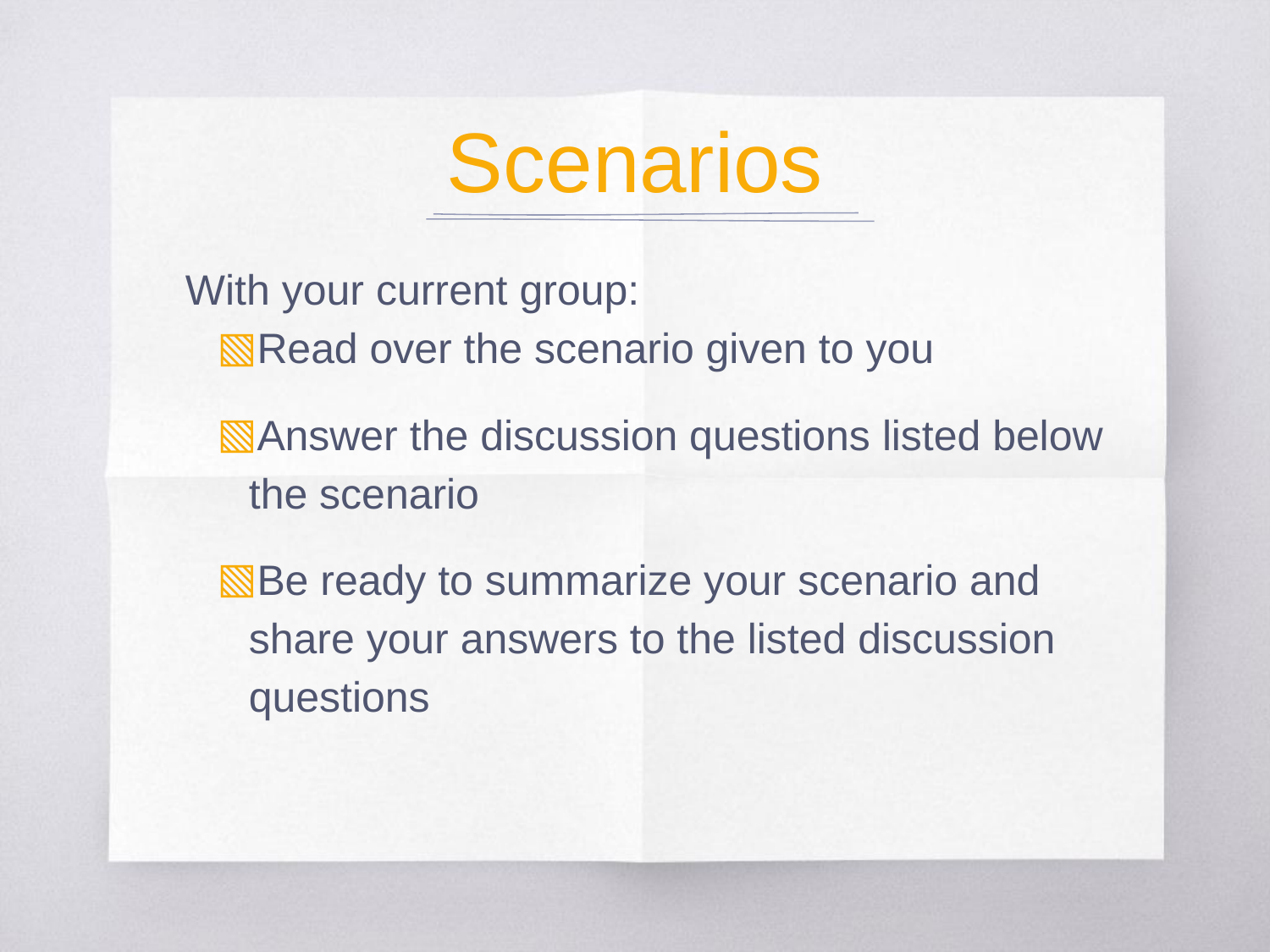

# Scenarios
With your current group:
Read over the scenario given to you
Answer the discussion questions listed below the scenario
Be ready to summarize your scenario and share your answers to the listed discussion questions